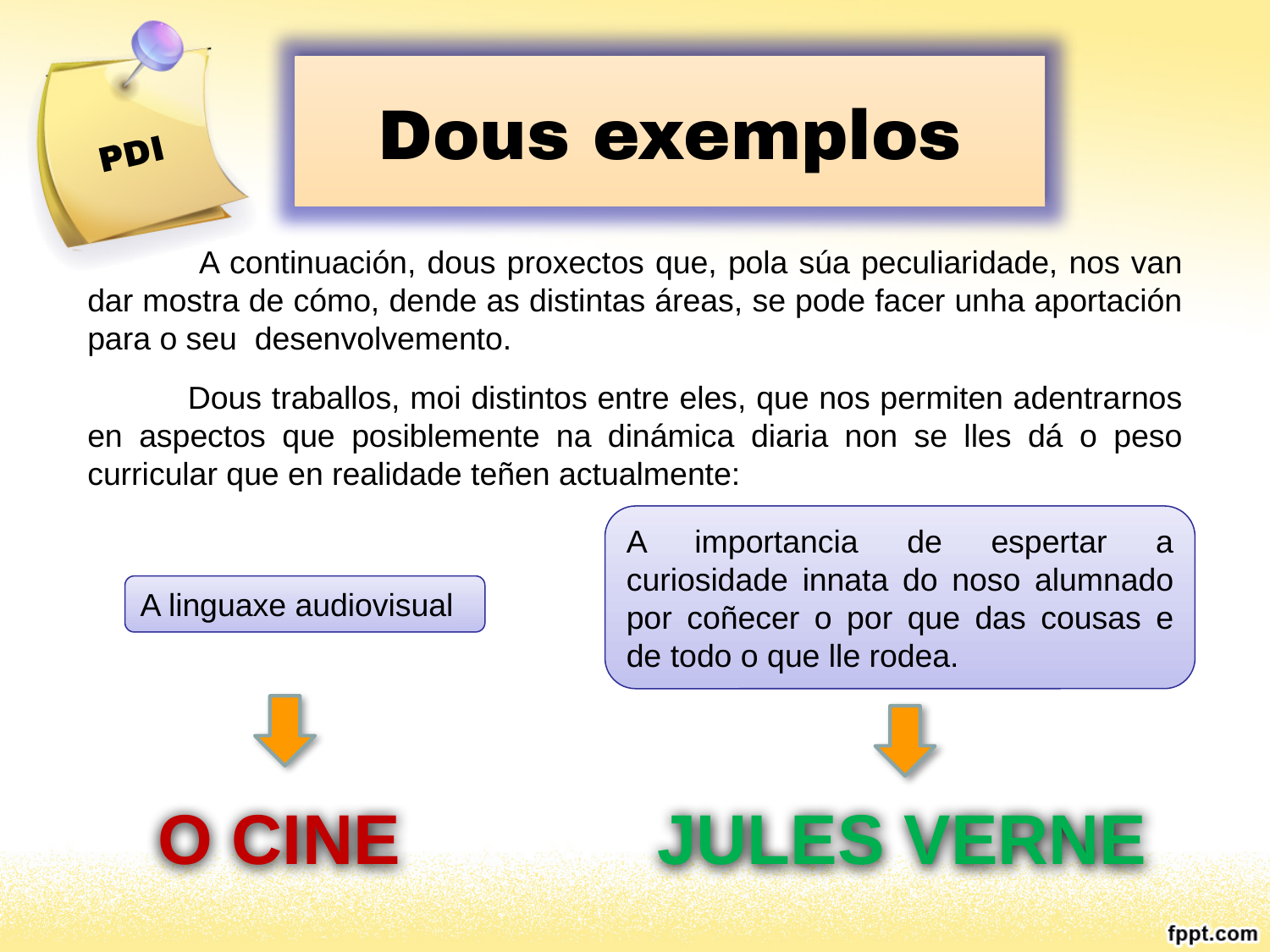

Dous exemplos
PDI
          A continuación, dous proxectos que, pola súa peculiaridade, nos van dar mostra de cómo, dende as distintas áreas, se pode facer unha aportación para o seu  desenvolvemento.
          Dous traballos, moi distintos entre eles, que nos permiten adentrarnos en aspectos que posiblemente na dinámica diaria non se lles dá o peso curricular que en realidade teñen actualmente:
A importancia de espertar a curiosidade innata do noso alumnado por coñecer o por que das cousas e de todo o que lle rodea.
A linguaxe audiovisual
O CINE

O CINE
JULES VERNE